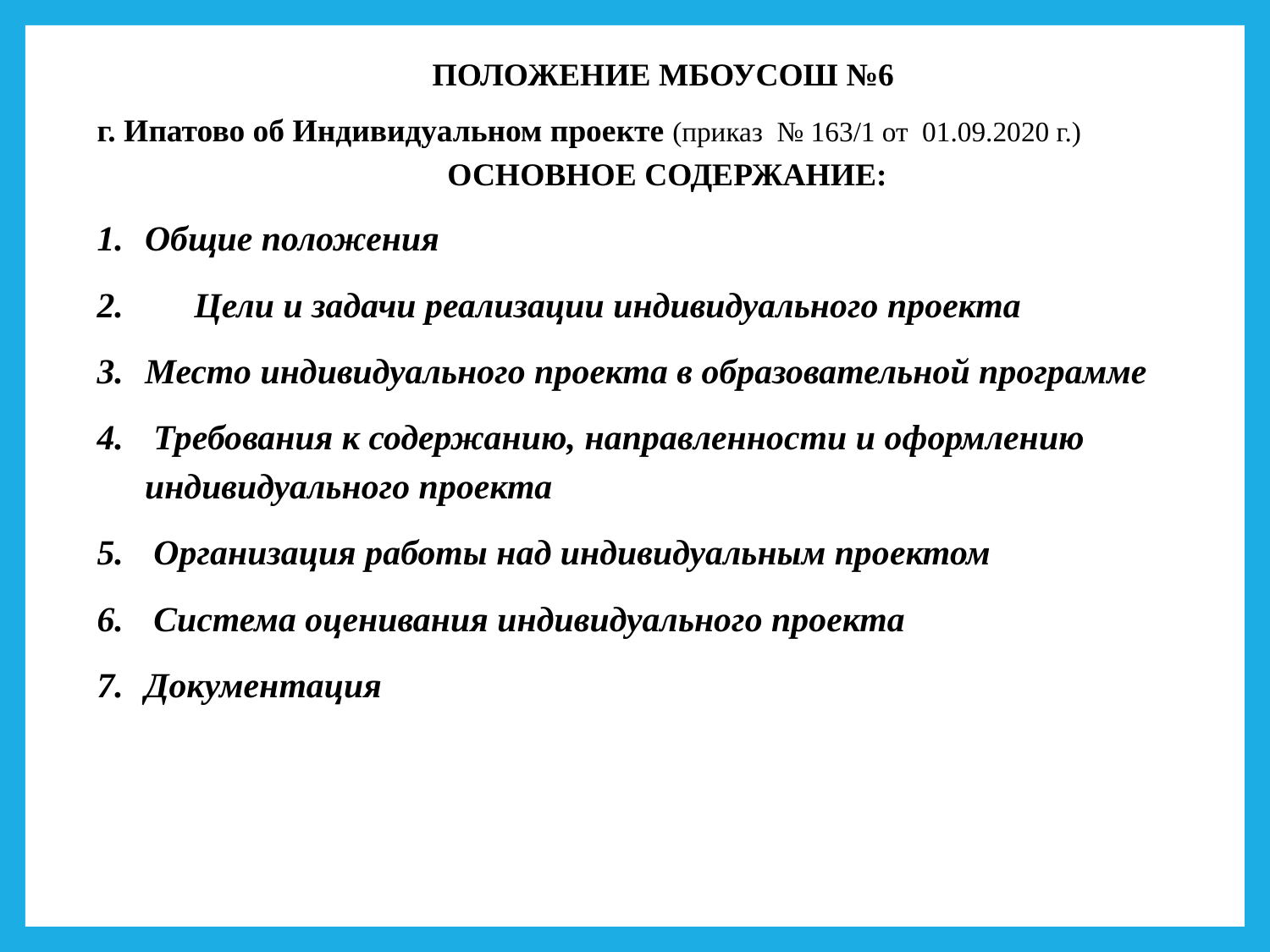

ПОЛОЖЕНИЕ МБОУСОШ №6
г. Ипатово об Индивидуальном проекте (приказ  № 163/1 от  01.09.2020 г.)
ОСНОВНОЕ СОДЕРЖАНИЕ:
Общие положения
	Цели и задачи реализации индивидуального проекта
Место индивидуального проекта в образовательной программе
 Требования к содержанию, направленности и оформлению индивидуального проекта
 Организация работы над индивидуальным проектом
 Система оценивания индивидуального проекта
Документация